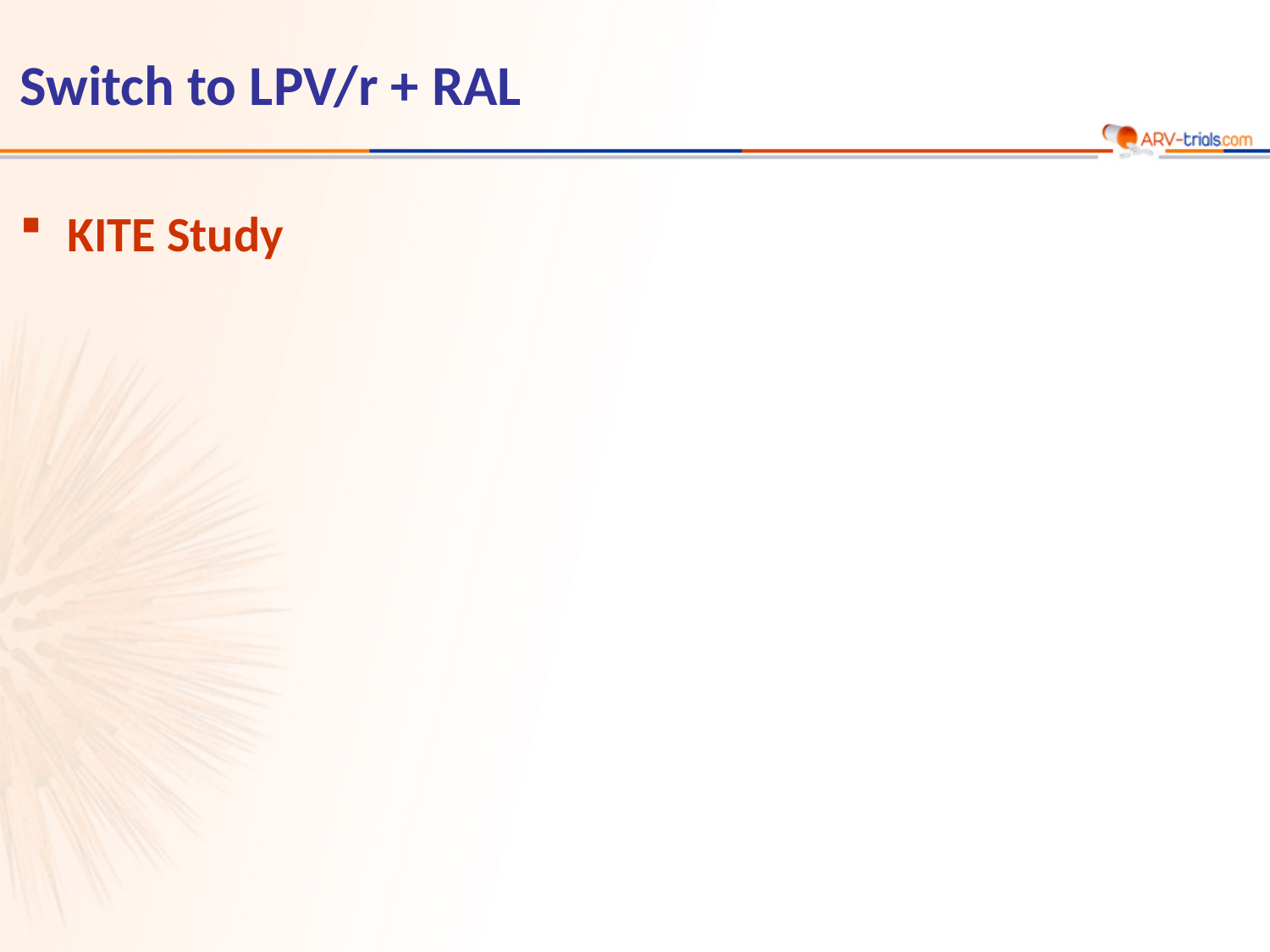

# Switch to LPV/r + RAL
KITE Study